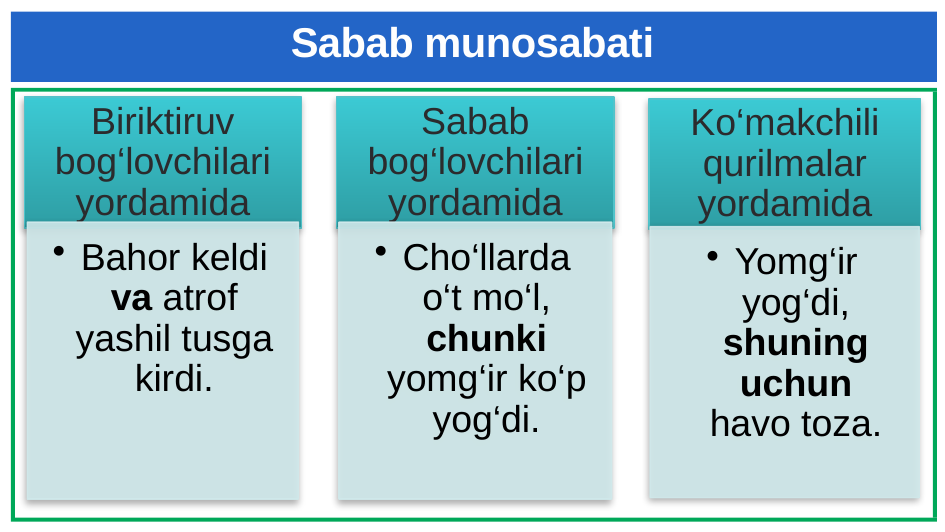

# Sabab munosabati
Biriktiruv bog‘lovchilari yordamida
Bahor keldi va atrof yashil tusga kirdi.
Sabab bog‘lovchilari yordamida
Cho‘llarda o‘t mo‘l, chunki yomg‘ir ko‘p yog‘di.
Ko‘makchili qurilmalar yordamida
Yomg‘ir yog‘di, shuning uchun havo toza.